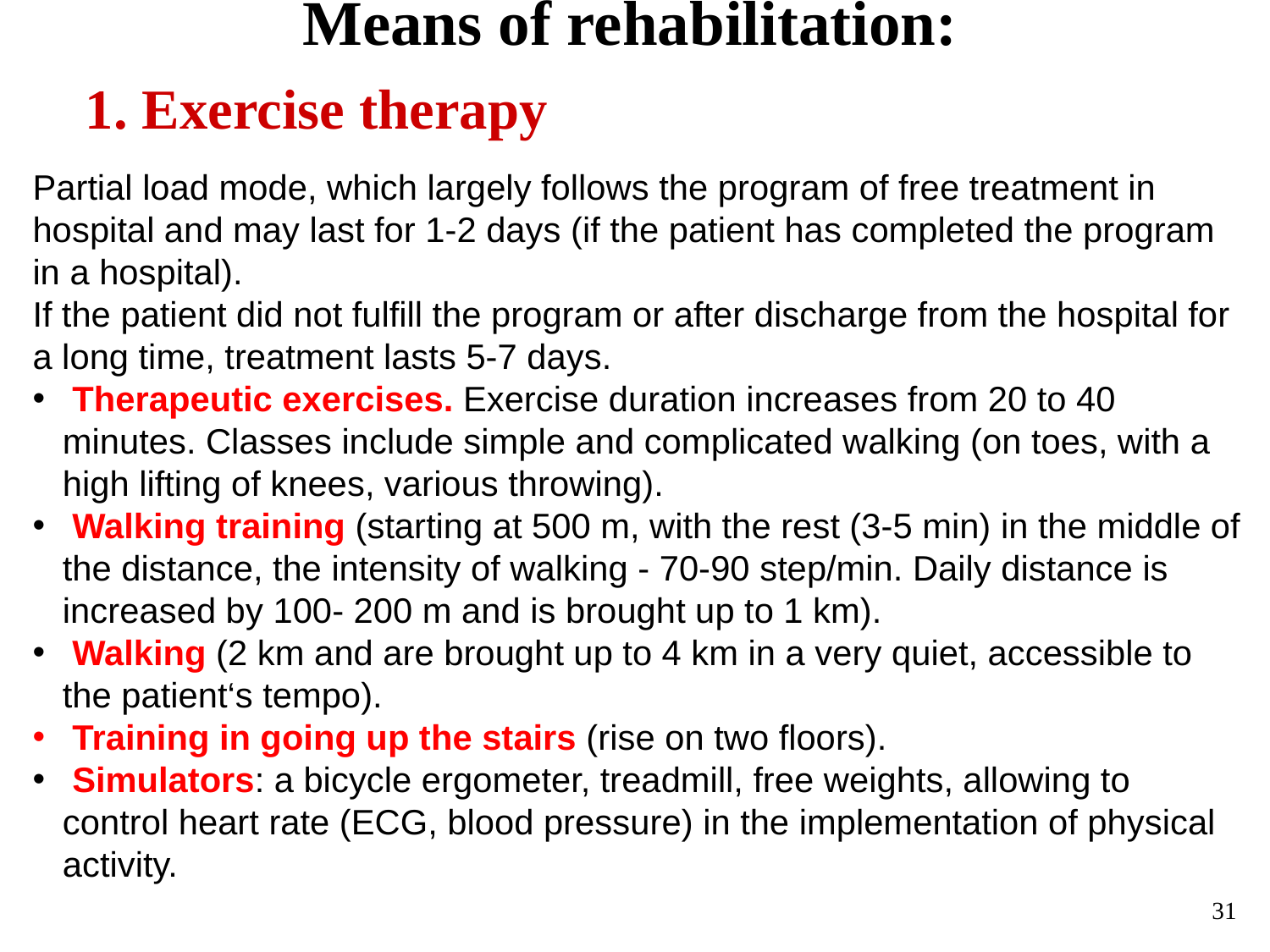

Means of rehabilitation:
 1. Exercise therapy
Partial load mode, which largely follows the program of free treatment in hospital and may last for 1-2 days (if the patient has completed the program in a hospital).
If the patient did not fulfill the program or after discharge from the hospital for a long time, treatment lasts 5-7 days.
 Therapeutic exercises. Exercise duration increases from 20 to 40 minutes. Classes include simple and complicated walking (on toes, with a high lifting of knees, various throwing).
 Walking training (starting at 500 m, with the rest (3-5 min) in the middle of the distance, the intensity of walking - 70-90 step/min. Daily distance is increased by 100- 200 m and is brought up to 1 km).
 Walking (2 km and are brought up to 4 km in a very quiet, accessible to the patient‘s tempo).
 Training in going up the stairs (rise on two floors).
 Simulators: a bicycle ergometer, treadmill, free weights, allowing to control heart rate (ECG, blood pressure) in the implementation of physical activity.

31